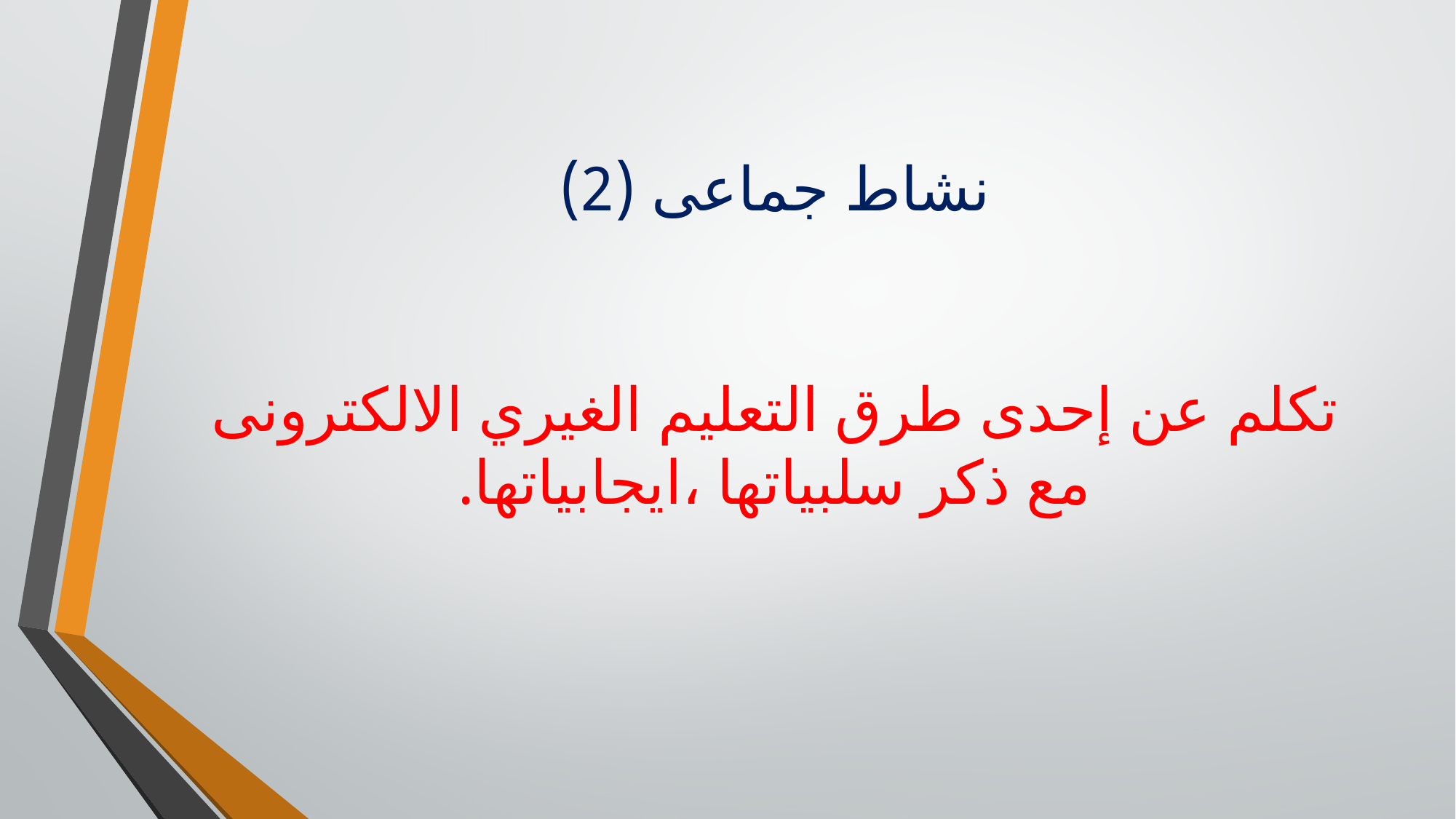

# نشاط جماعى (2)
تكلم عن إحدى طرق التعليم الغيري الالكترونى مع ذكر سلبياتها ،ايجابياتها.